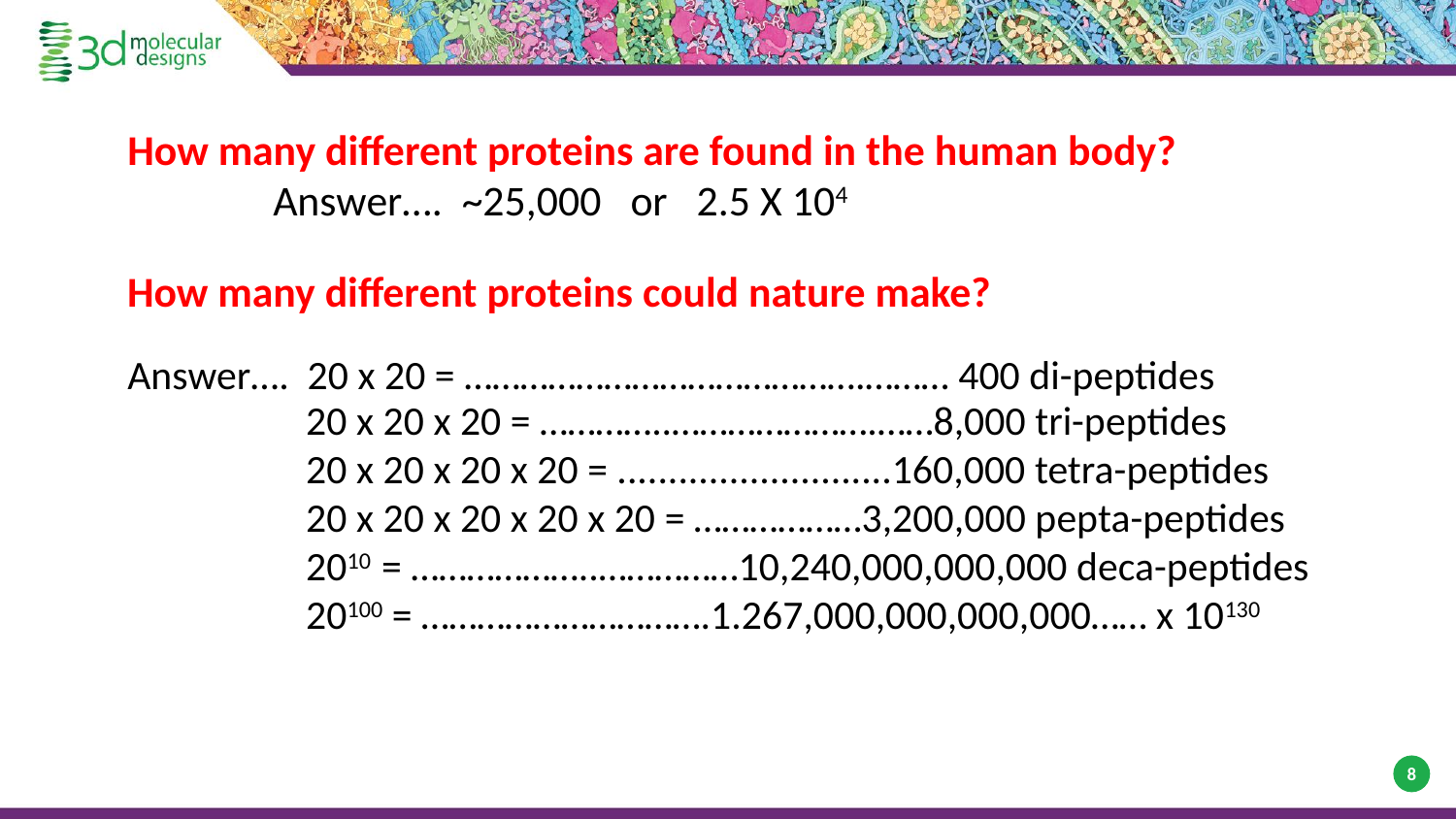

How many different proteins are found in the human body?
	Answer….  ~25,000   or   2.5 X 104
How many different proteins could nature make?
Answer….  20 x 20 = …………………………………….……… 400 di-peptides
                    20 x 20 x 20 = …………..………………….……8,000 tri-peptides
                    20 x 20 x 20 x 20 = ...........................160,000 tetra-peptides
                    20 x 20 x 20 x 20 x 20 = ………………3,200,000 pepta-peptides
                    2010  = ………………..……………10,240,000,000,000 deca-peptides
                    20100 = ………………………….1.267,000,000,000,000…… x 10130

8